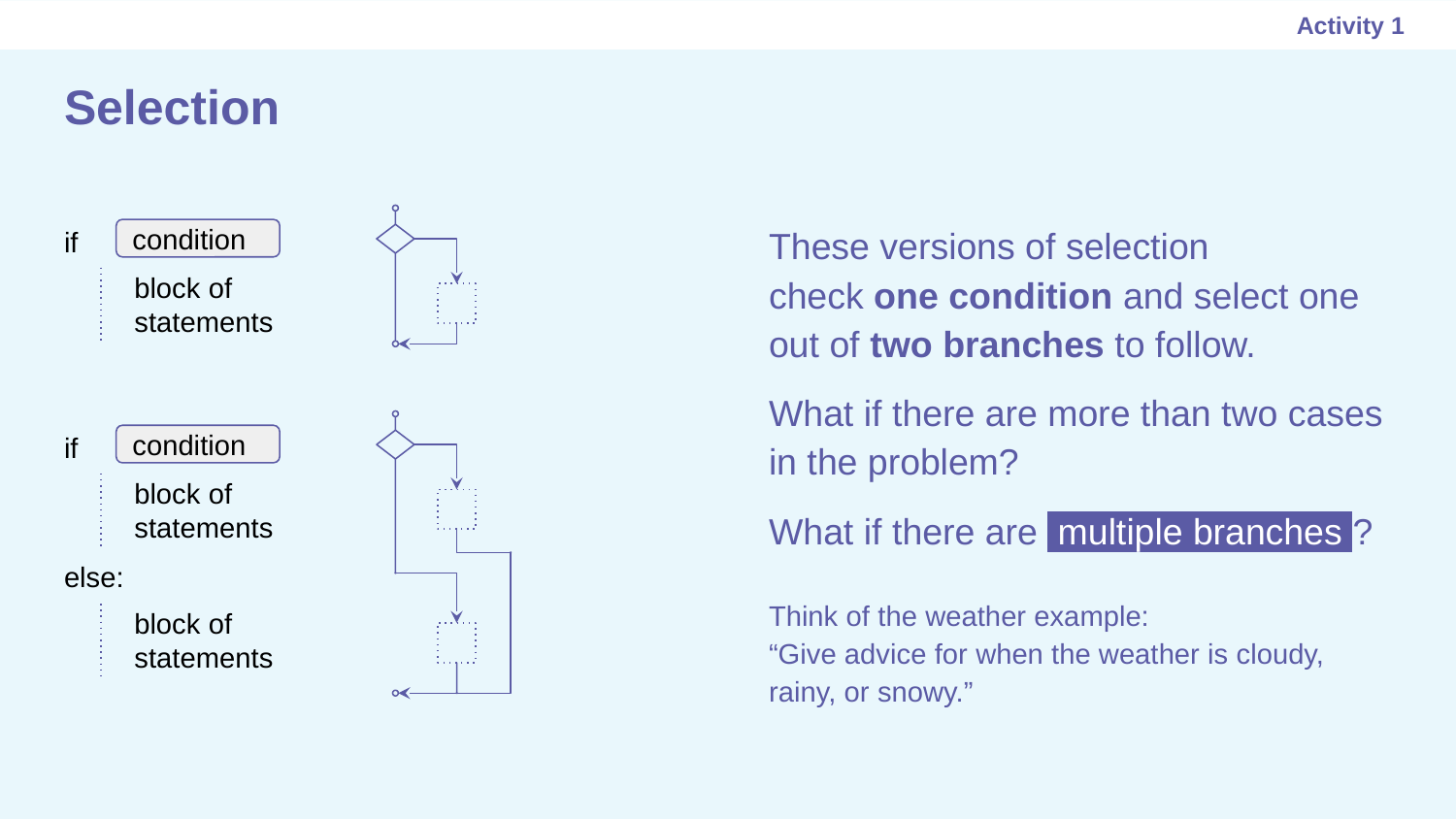

Activity 1
Selection
These versions of selection
check one condition and select one out of two branches to follow.
What if there are more than two cases in the problem?
What if there are  multiple branches ?

if           :

condition
block of statements

if           :

else:

condition
block of statements
block of statements
Think of the weather example:
“Give advice for when the weather is cloudy, rainy, or snowy.”